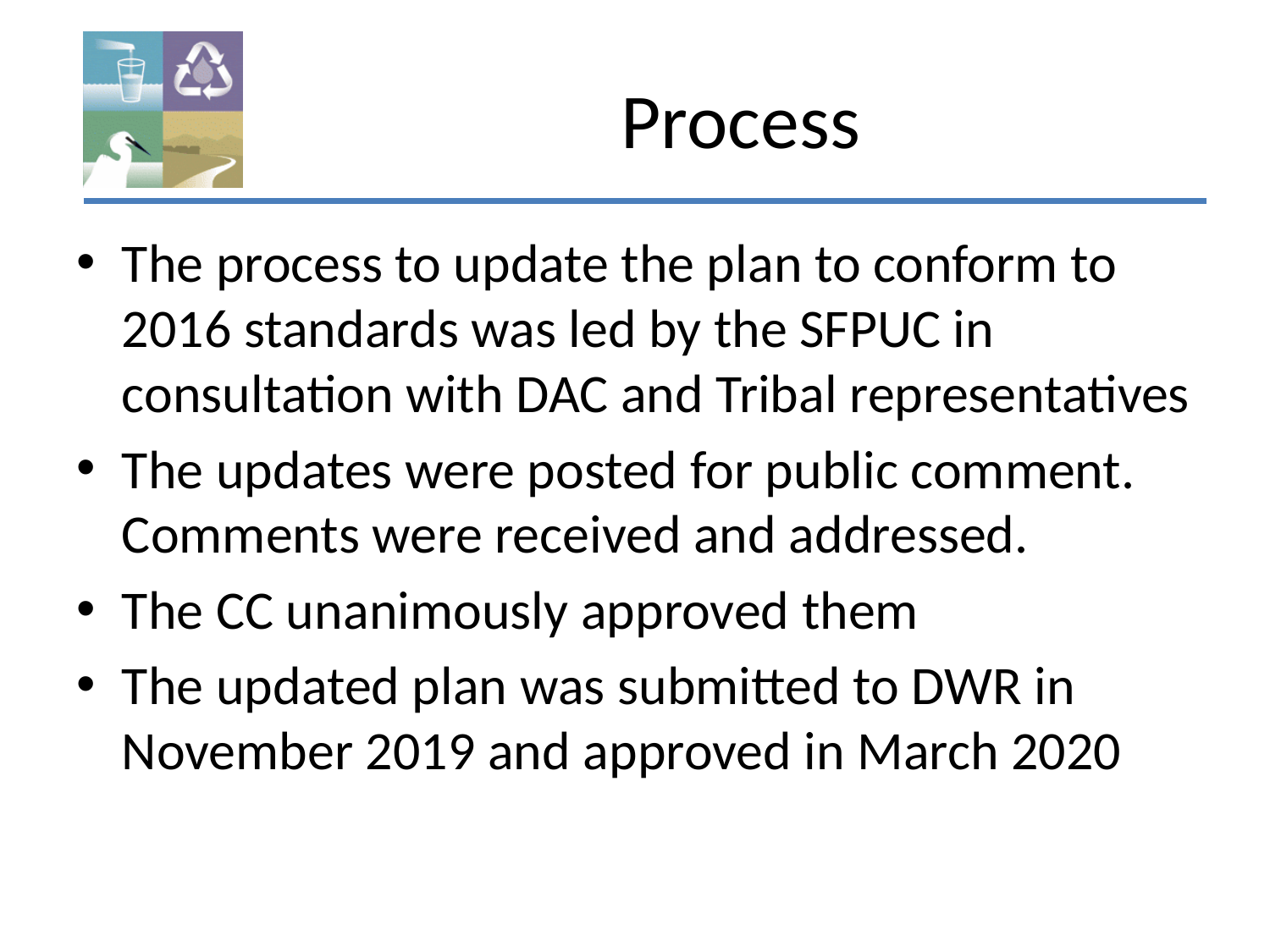

# Process
The process to update the plan to conform to 2016 standards was led by the SFPUC in consultation with DAC and Tribal representatives
The updates were posted for public comment. Comments were received and addressed.
The CC unanimously approved them
The updated plan was submitted to DWR in November 2019 and approved in March 2020